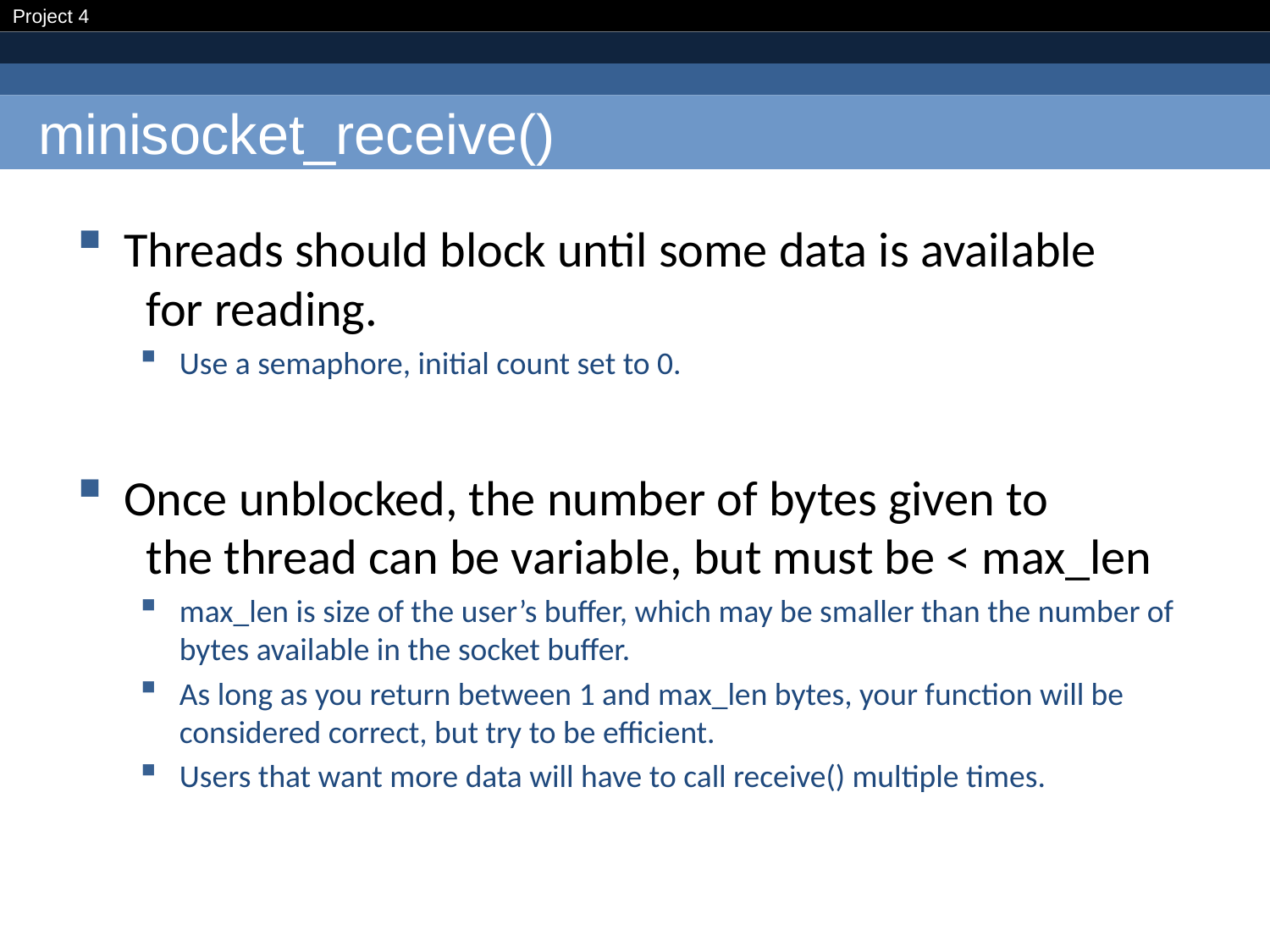

# minisocket_receive()
Threads should block until some data is available
  for reading.
Use a semaphore, initial count set to 0.

Once unblocked, the number of bytes given to
  the thread can be variable, but must be < max_len
max_len is size of the user’s buffer, which may be smaller than the number of bytes available in the socket buffer.
As long as you return between 1 and max_len bytes, your function will be considered correct, but try to be efficient.
Users that want more data will have to call receive() multiple times.